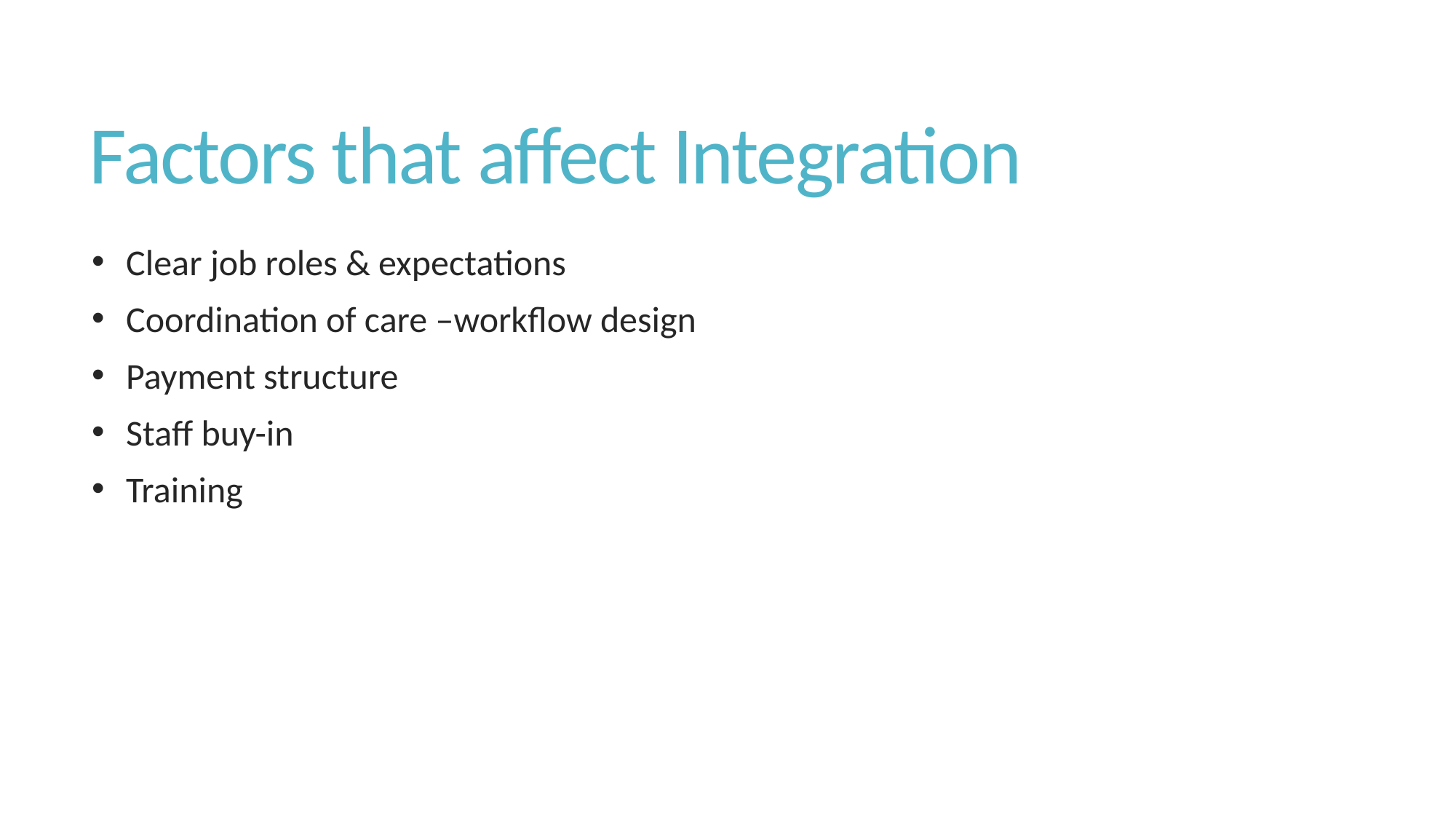

# Factors that affect Integration
Clear job roles & expectations
Coordination of care –workflow design
Payment structure
Staff buy-in
Training